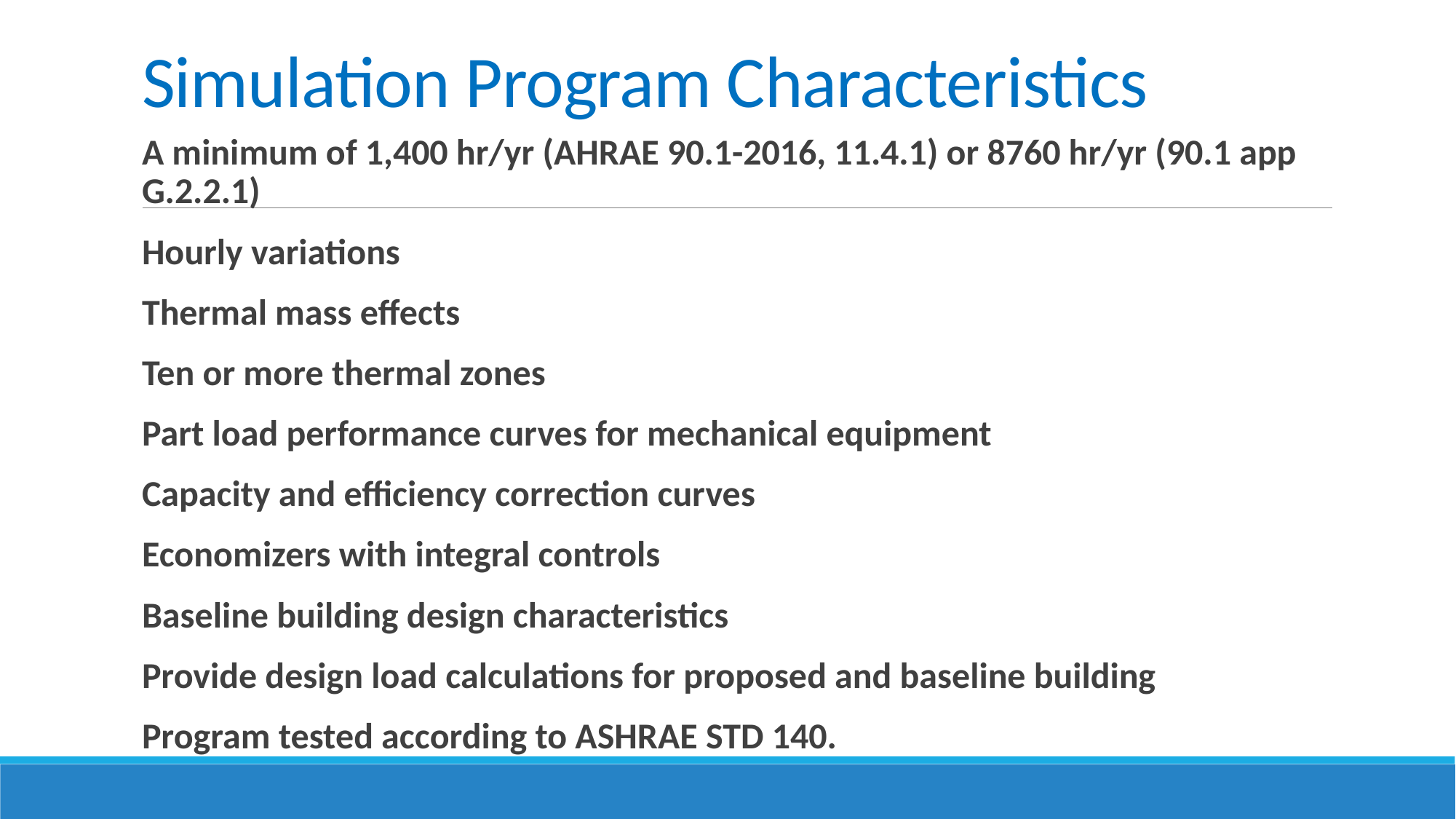

# Simulation Program Characteristics
A minimum of 1,400 hr/yr (AHRAE 90.1-2016, 11.4.1) or 8760 hr/yr (90.1 app G.2.2.1)
Hourly variations
Thermal mass effects
Ten or more thermal zones
Part load performance curves for mechanical equipment
Capacity and efficiency correction curves
Economizers with integral controls
Baseline building design characteristics
Provide design load calculations for proposed and baseline building
Program tested according to ASHRAE STD 140.